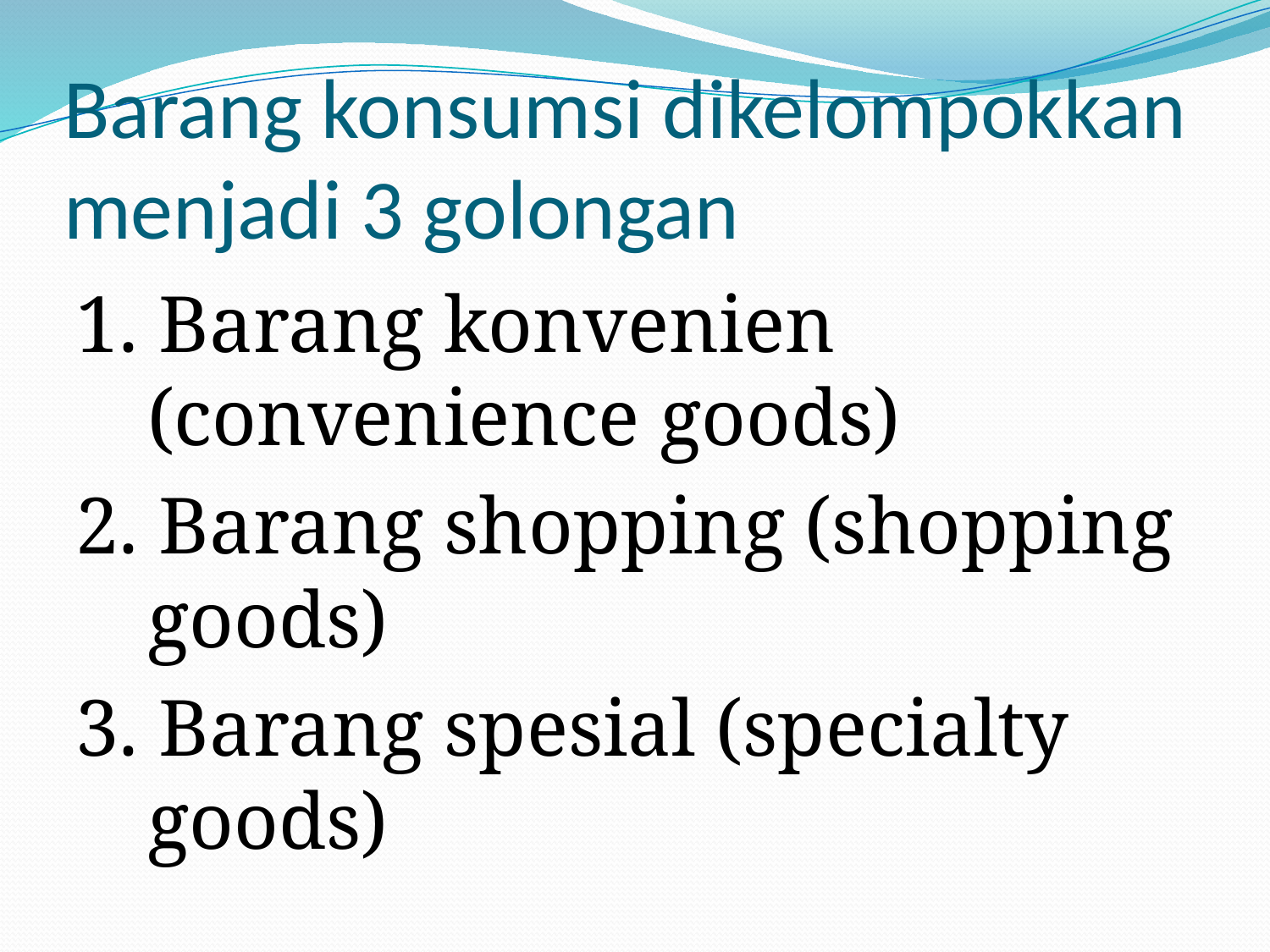

# Barang konsumsi dikelompokkan menjadi 3 golongan
1. Barang konvenien (convenience goods)
2. Barang shopping (shopping goods)
3. Barang spesial (specialty goods)